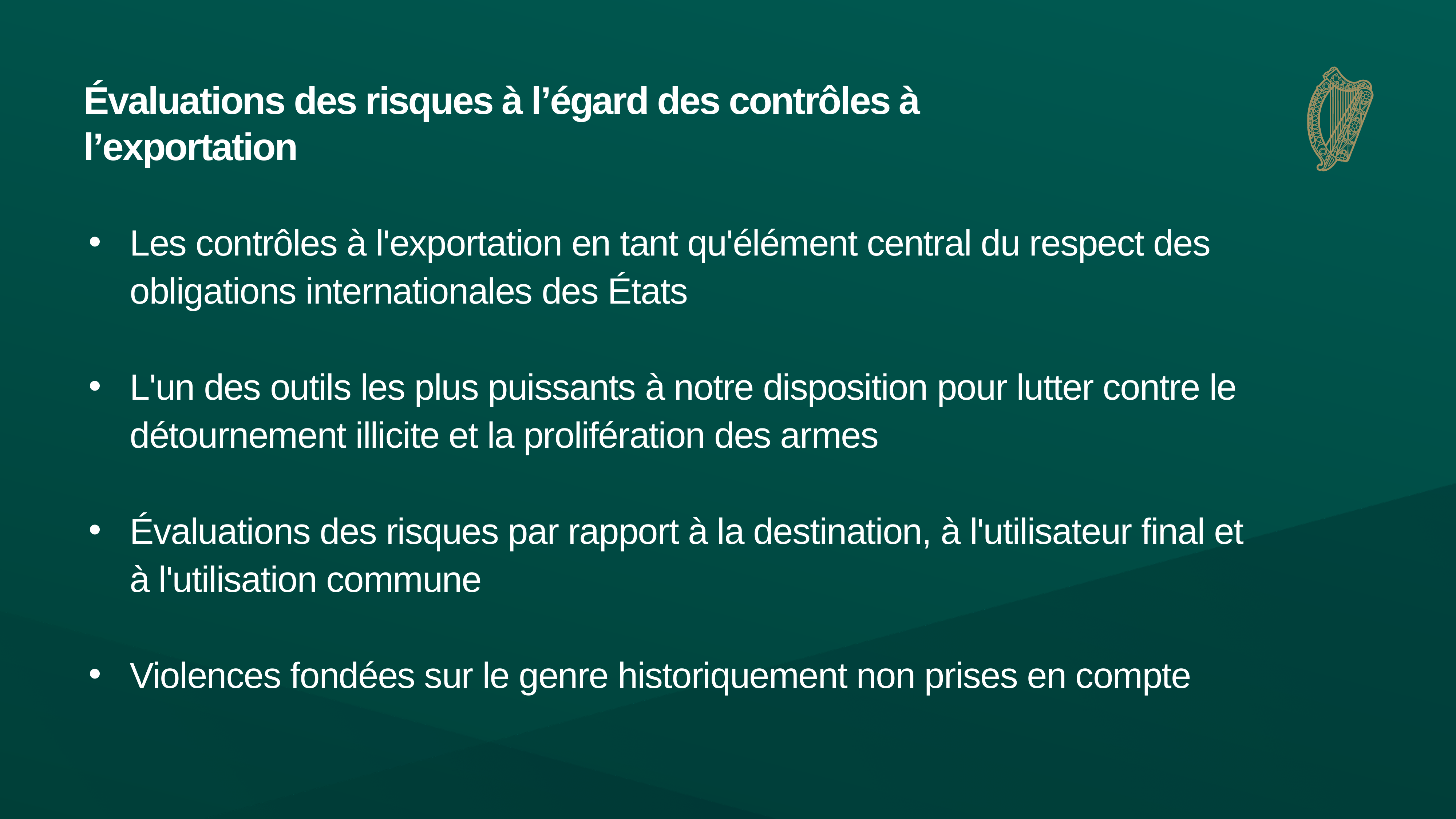

# Évaluations des risques à l’égard des contrôles à l’exportation

Les contrôles à l'exportation en tant qu'élément central du respect des obligations internationales des États

L'un des outils les plus puissants à notre disposition pour lutter contre le détournement illicite et la prolifération des armes

Évaluations des risques par rapport à la destination, à l'utilisateur final et à l'utilisation commune

Violences fondées sur le genre historiquement non prises en compte